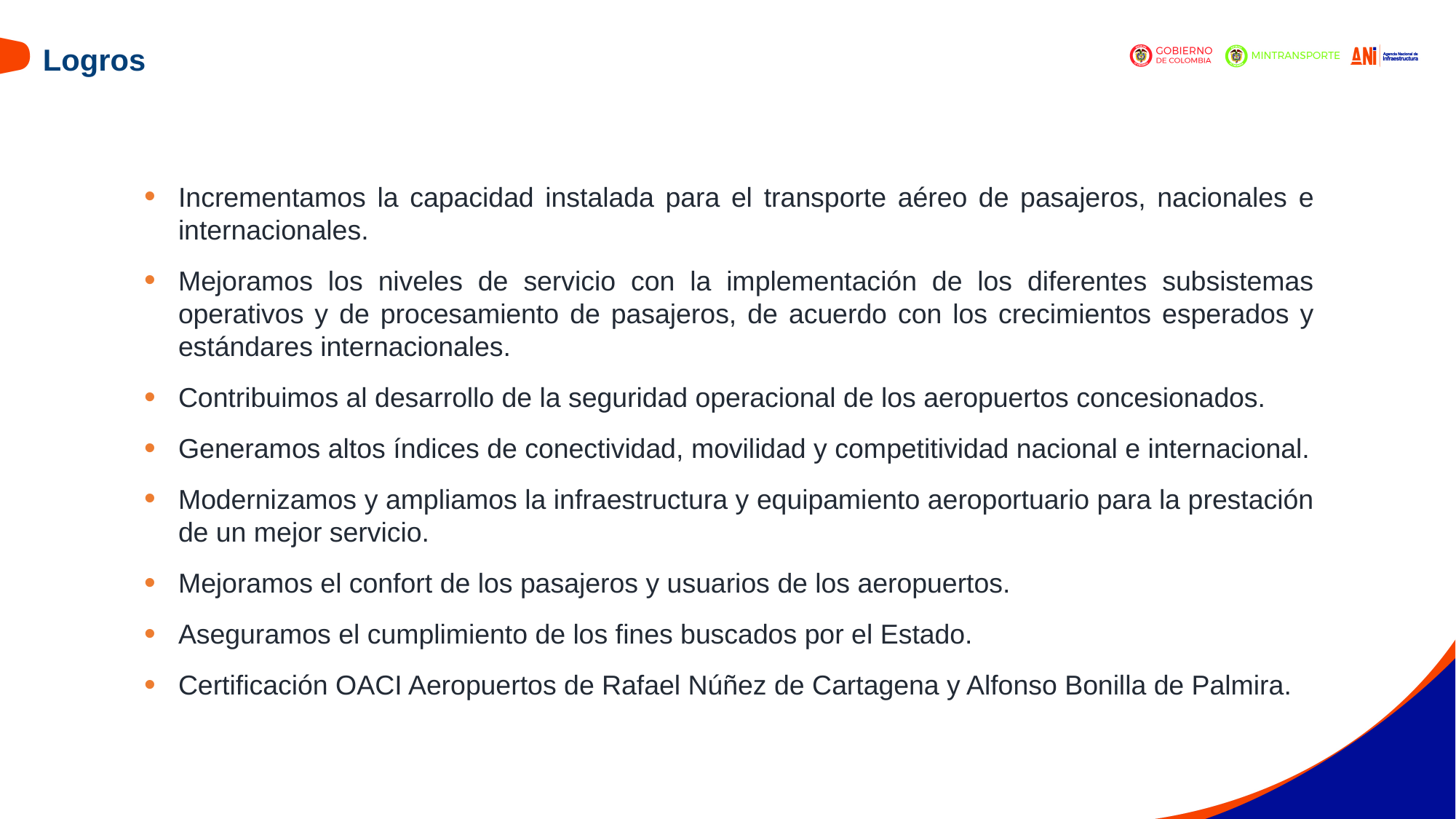

Logros
Incrementamos la capacidad instalada para el transporte aéreo de pasajeros, nacionales e internacionales.
Mejoramos los niveles de servicio con la implementación de los diferentes subsistemas operativos y de procesamiento de pasajeros, de acuerdo con los crecimientos esperados y estándares internacionales.
Contribuimos al desarrollo de la seguridad operacional de los aeropuertos concesionados.
Generamos altos índices de conectividad, movilidad y competitividad nacional e internacional.
Modernizamos y ampliamos la infraestructura y equipamiento aeroportuario para la prestación de un mejor servicio.
Mejoramos el confort de los pasajeros y usuarios de los aeropuertos.
Aseguramos el cumplimiento de los fines buscados por el Estado.
Certificación OACI Aeropuertos de Rafael Núñez de Cartagena y Alfonso Bonilla de Palmira.